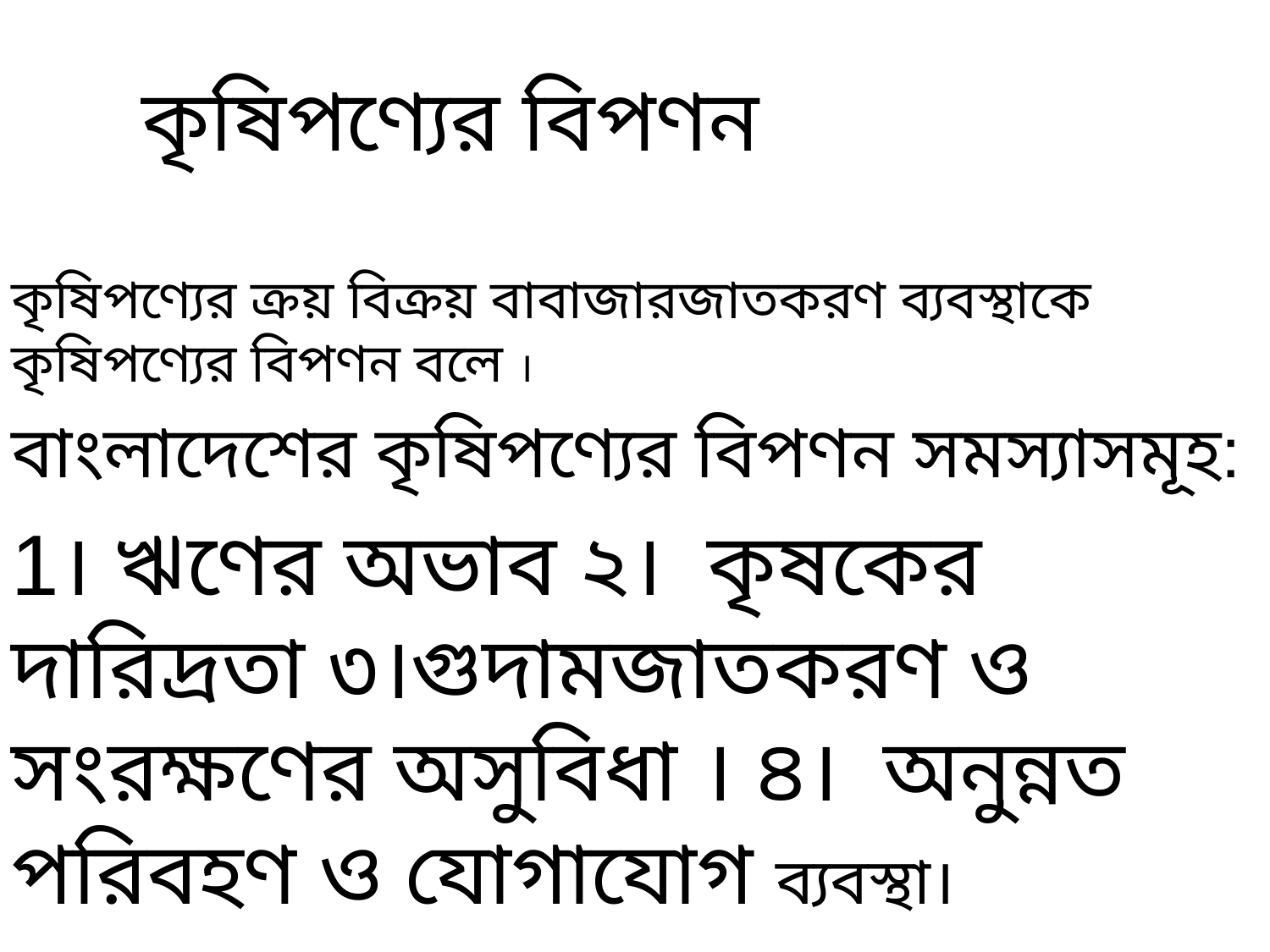

# কৃষিপণ্যের বিপণন
কৃষিপণ্যের ক্রয় বিক্রয় বাবাজারজাতকরণ ব্যবস্থাকে  কৃষিপণ্যের বিপণন বলে ।
বাংলাদেশের কৃষিপণ্যের বিপণন সমস্যাসমূহ:
1। ঋণের অভাব ২।  কৃষকের দারিদ্রতা ৩।গুদামজাতকরণ ও সংরক্ষণের অসুবিধা । ৪।  অনুন্নত পরিবহণ ও যোগাযোগ ব্যবস্থা।